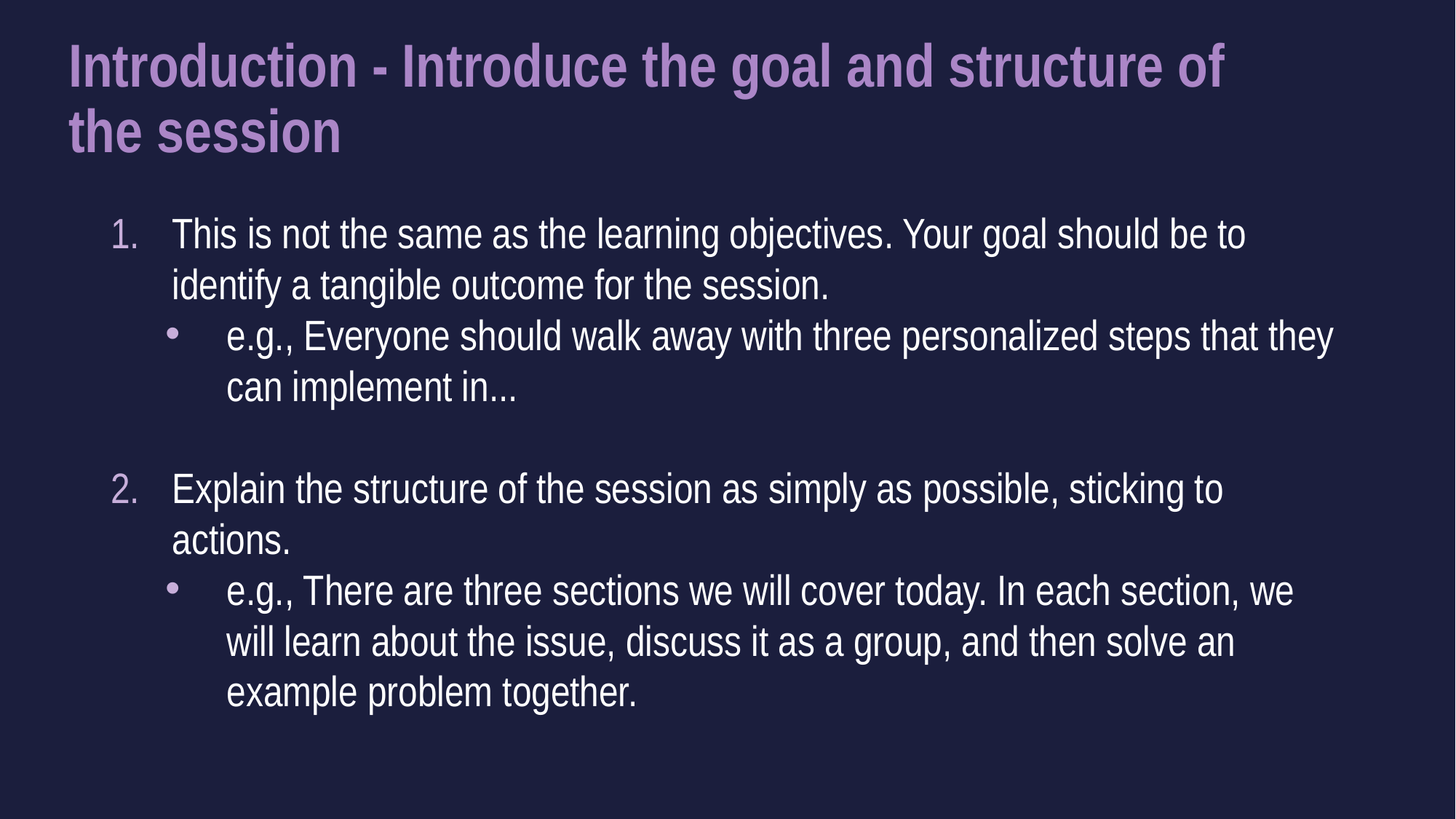

# Introduction - Introduce the goal and structure of the session
This is not the same as the learning objectives. Your goal should be to identify a tangible outcome for the session.
e.g., Everyone should walk away with three personalized steps that they can implement in...

Explain the structure of the session as simply as possible, sticking to actions.
e.g., There are three sections we will cover today. In each section, we will learn about the issue, discuss it as a group, and then solve an example problem together.